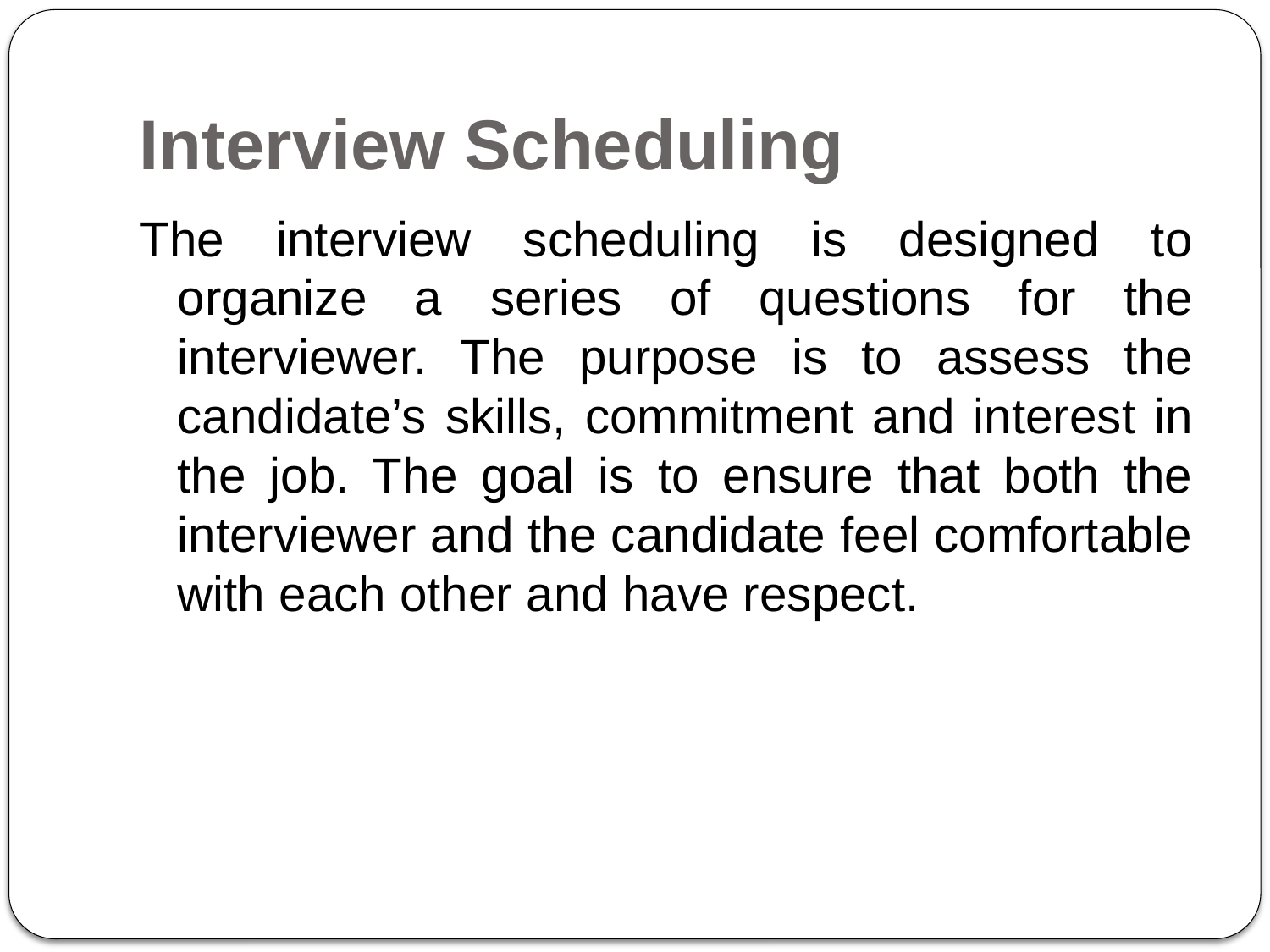

# Interview Scheduling
The interview scheduling is designed to organize a series of questions for the interviewer. The purpose is to assess the candidate’s skills, commitment and interest in the job. The goal is to ensure that both the interviewer and the candidate feel comfortable with each other and have respect.